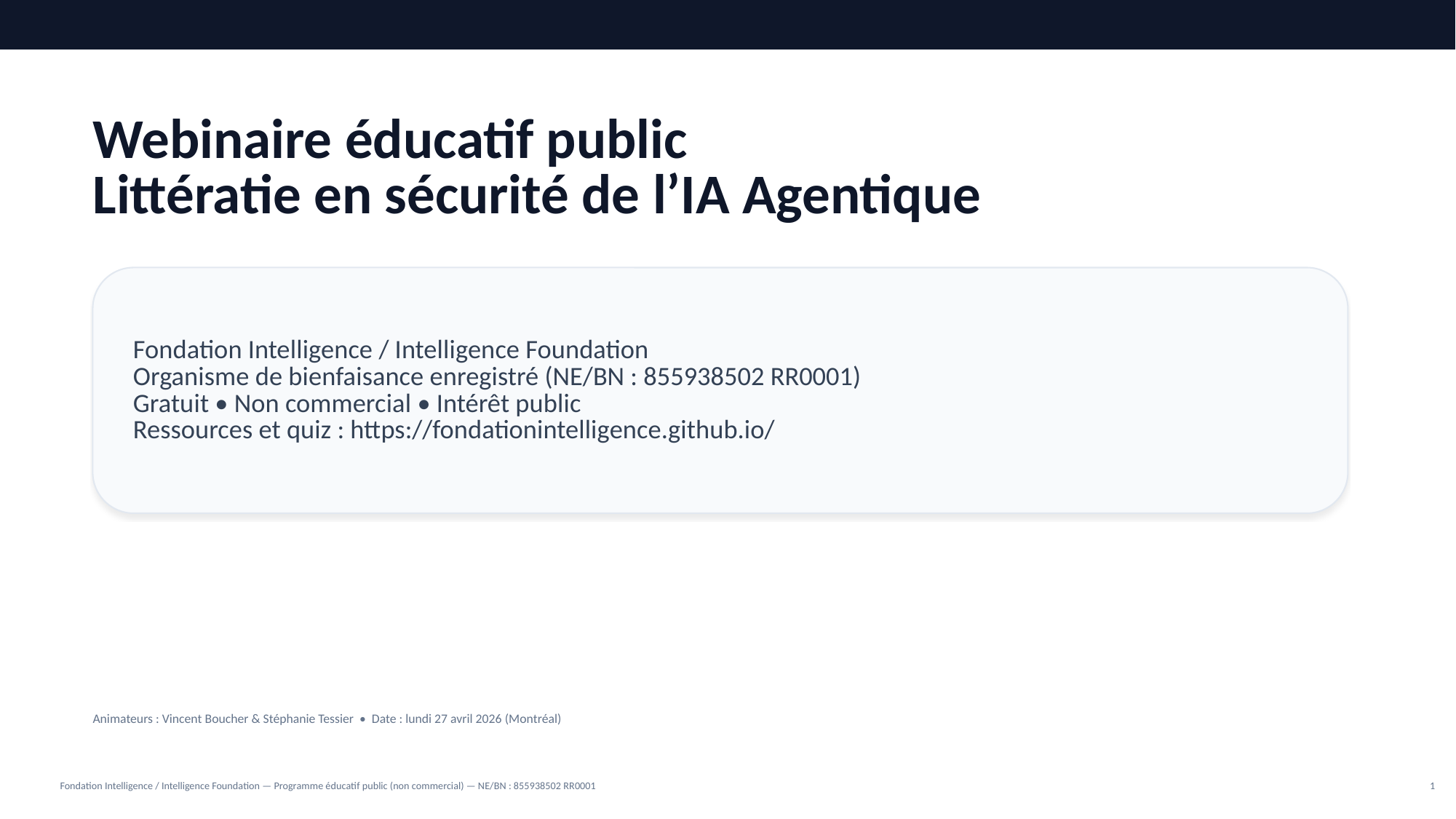

Webinaire éducatif public
Littératie en sécurité de l’IA Agentique

Fondation Intelligence / Intelligence Foundation
Organisme de bienfaisance enregistré (NE/BN : 855938502 RR0001)
Gratuit • Non commercial • Intérêt public
Ressources et quiz : https://fondationintelligence.github.io/
Animateurs : Vincent Boucher & Stéphanie Tessier  •  Date : lundi 27 avril 2026 (Montréal)
Fondation Intelligence / Intelligence Foundation — Programme éducatif public (non commercial) — NE/BN : 855938502 RR0001
1